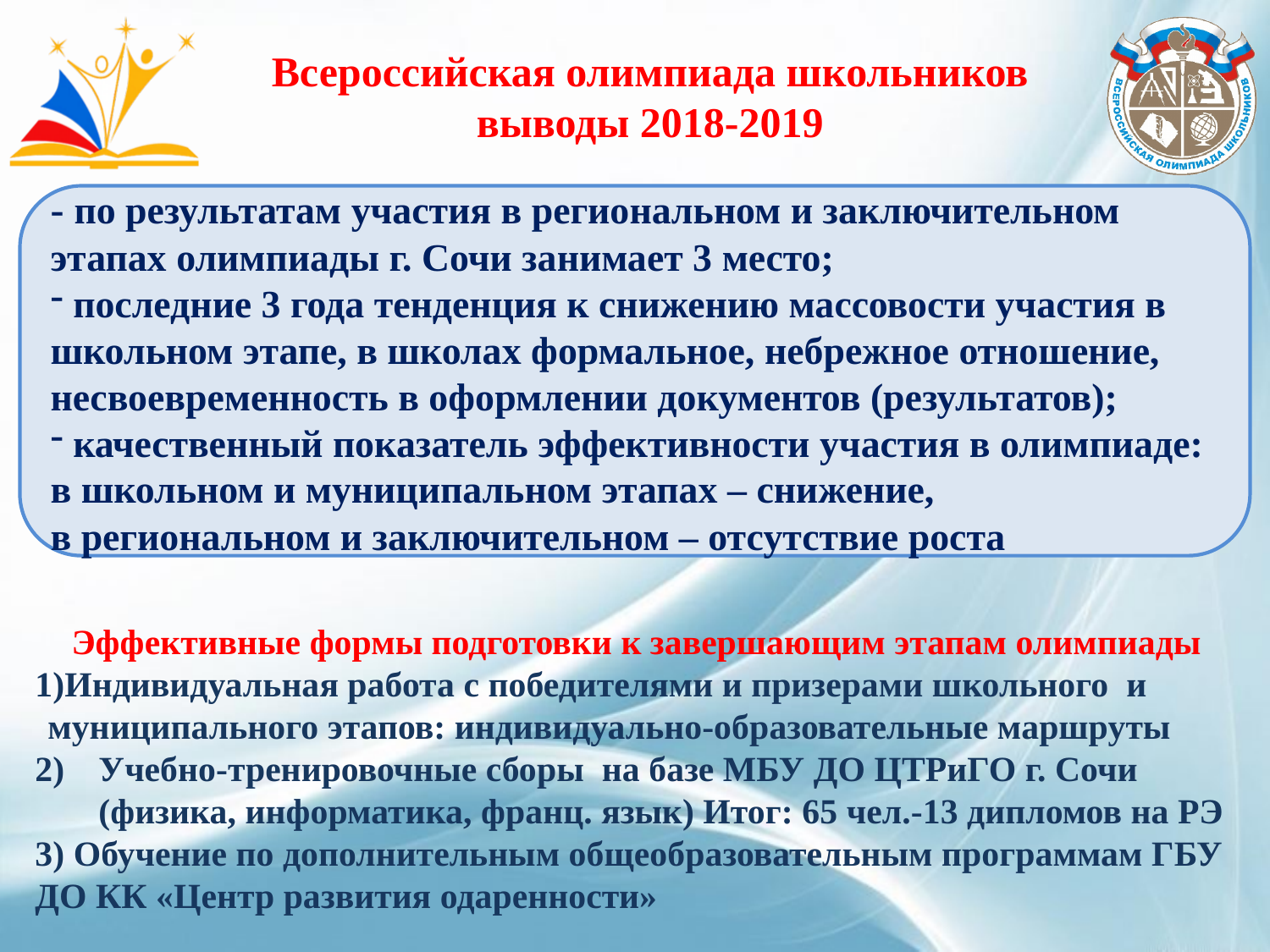

# Всероссийская олимпиада школьников выводы 2018-2019
- по результатам участия в региональном и заключительном этапах олимпиады г. Сочи занимает 3 место;
 последние 3 года тенденция к снижению массовости участия в школьном этапе, в школах формальное, небрежное отношение, несвоевременность в оформлении документов (результатов);
 качественный показатель эффективности участия в олимпиаде:
в школьном и муниципальном этапах – снижение,
в региональном и заключительном – отсутствие роста

Эффективные формы подготовки к завершающим этапам олимпиады
Индивидуальная работа с победителями и призерами школьного  и муниципального этапов: индивидуально-образовательные маршруты
Учебно-тренировочные сборы  на базе МБУ ДО ЦТРиГО г. Сочи (физика, информатика, франц. язык) Итог: 65 чел.-13 дипломов на РЭ
3) Обучение по дополнительным общеобразовательным программам ГБУ ДО КК «Центр развития одаренности»